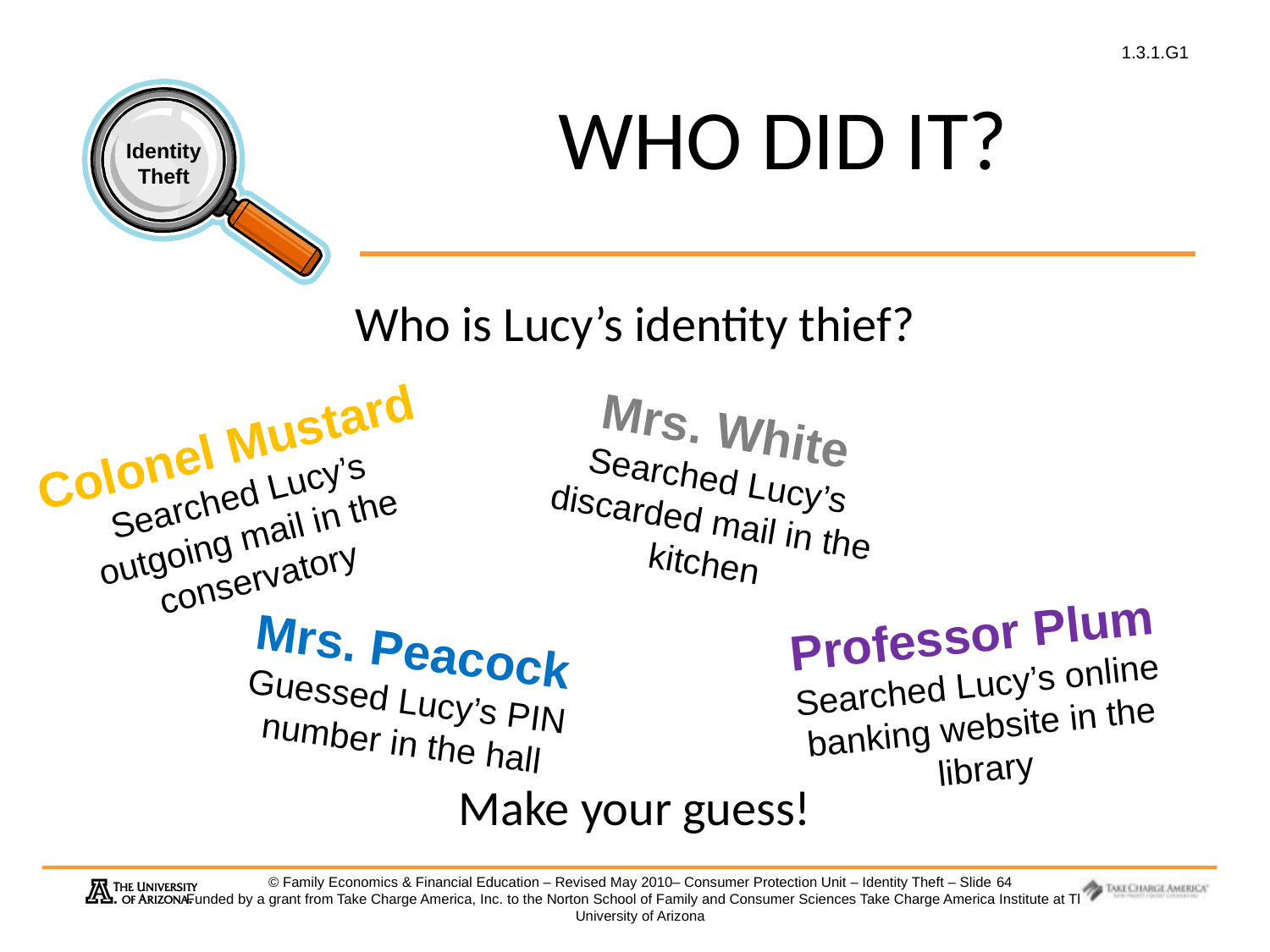

# Who Did It?
Who is Lucy’s identity thief?

Make your guess!
Mrs. White
Searched Lucy’s discarded mail in the kitchen

Colonel Mustard
Searched Lucy’s outgoing mail in the conservatory
Professor Plum
Searched Lucy’s online banking website in the library
Mrs. Peacock
Guessed Lucy’s PIN number in the hall